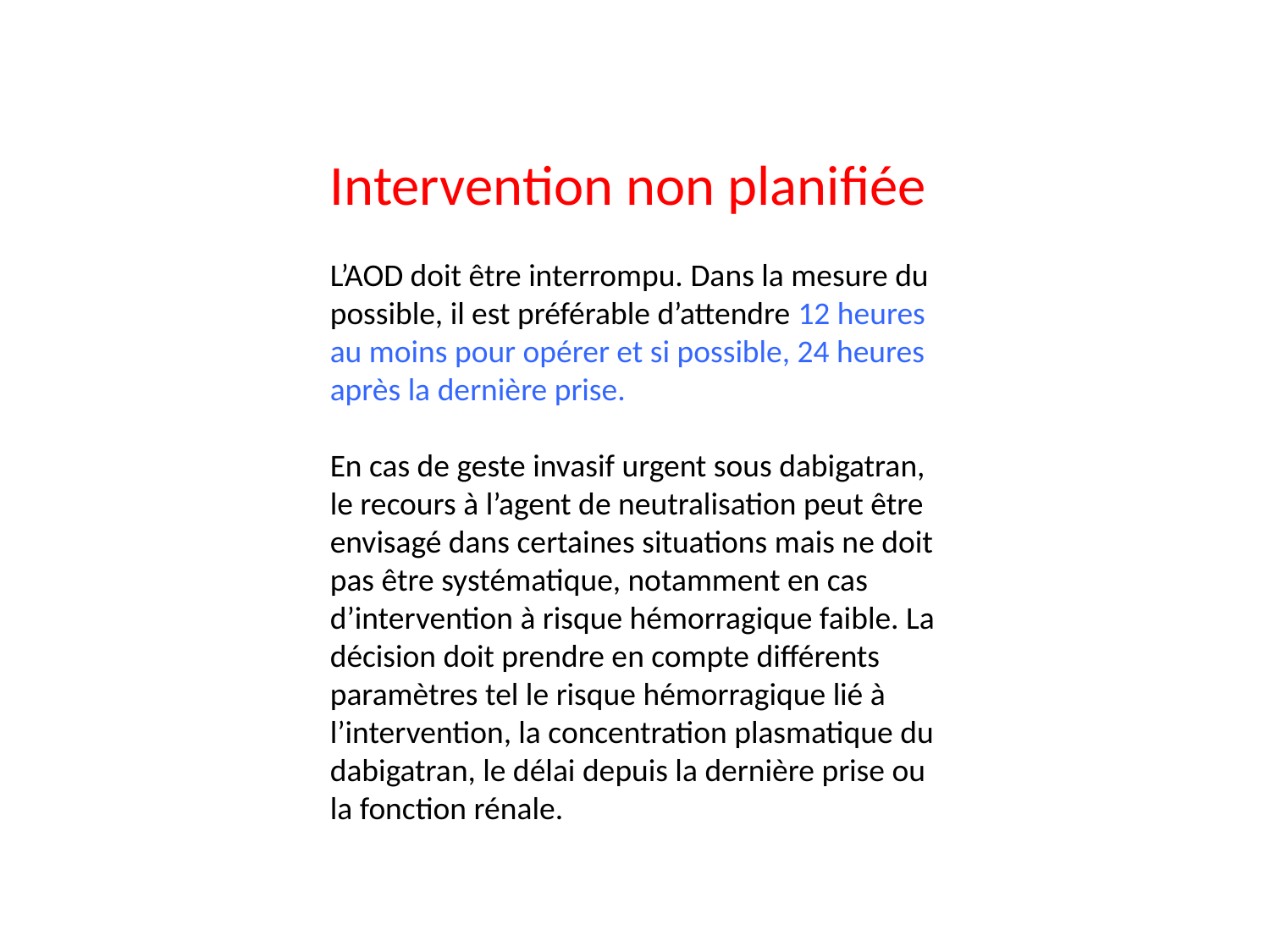

Intervention non planifiée

L’AOD doit être interrompu. Dans la mesure du possible, il est préférable d’attendre 12 heures au moins pour opérer et si possible, 24 heures après la dernière prise.

En cas de geste invasif urgent sous dabigatran, le recours à l’agent de neutralisation peut être envisagé dans certaines situations mais ne doit pas être systématique, notamment en cas d’intervention à risque hémorragique faible. La décision doit prendre en compte différents paramètres tel le risque hémorragique lié à l’intervention, la concentration plasmatique du dabigatran, le délai depuis la dernière prise ou la fonction rénale.